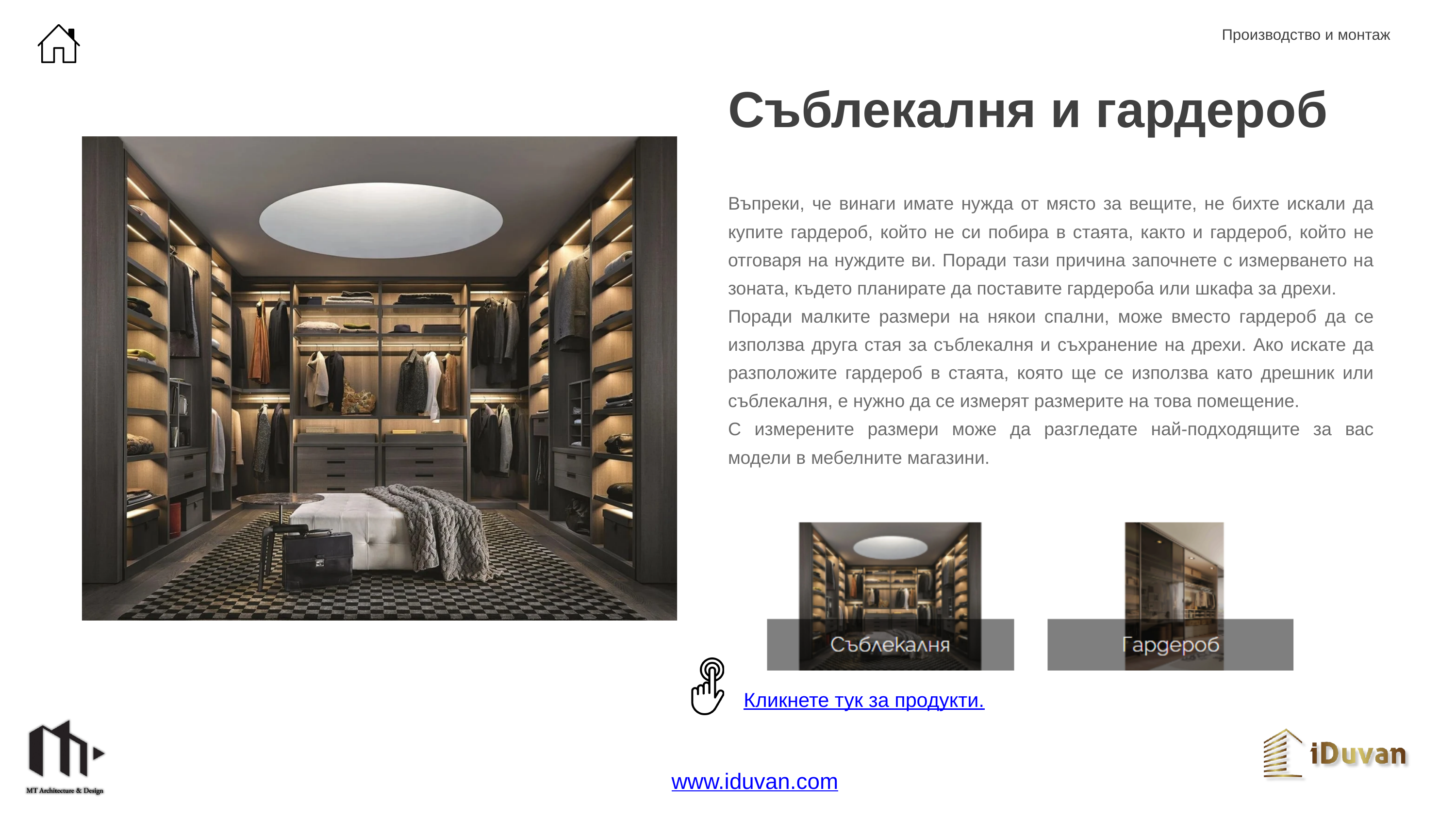

Производство и монтаж

Съблекалня и гардероб

Въпреки, че винаги имате нужда от място за вещите, не бихте искали да купите гардероб, който не си побира в стаята, както и гардероб, който не отговаря на нуждите ви. Поради тази причина започнете с измерването на зоната, където планирате да поставите гардероба или шкафа за дрехи.
Поради малките размери на някои спални, може вместо гардероб да се използва друга стая за съблекалня и съхранение на дрехи. Ако искате да разположите гардероб в стаята, която ще се използва като дрешник или съблекалня, е нужно да се измерят размерите на това помещение.
С измерените размери може да разгледате най-подходящите за вас модели в мебелните магазини.

Кликнете тук за продукти.

www.iduvan.com